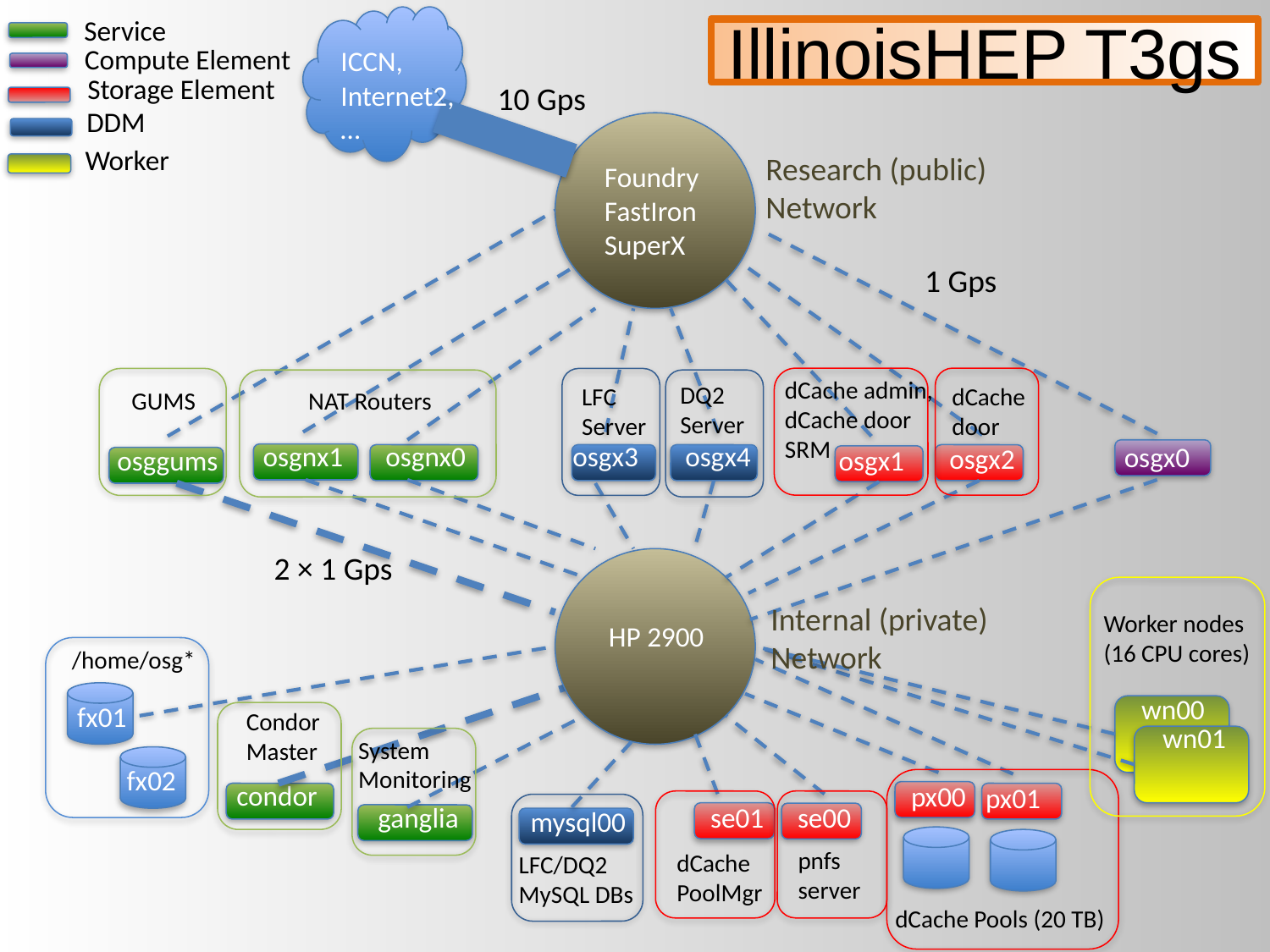

Service

# IllinoisHEP T3gs

Compute Element
ICCN,
Internet2,
…

Storage Element
10 Gps

DDM

Foundry
FastIron
SuperX

Worker
Research (public)
Network

1 Gps
dCache admin,
dCache door
SRM

DQ2
Server
LFC
Server
dCache
door
GUMS
NAT Routers
osgnx1

osgnx0

osgx3

osgx4

osgx0

osgx2

osggums

osgx1

2 × 1 Gps

HP 2900

Internal (private)
Network
Worker nodes
(16 CPU cores)

/home/osg*

fx01
wn00

wn01

Condor
Master

System
Monitoring

fx02

condor

px00

px01

ganglia

se01

se00

mysql00

pnfs
server
dCache
PoolMgr
LFC/DQ2
MySQL DBs
dCache Pools (20 TB)